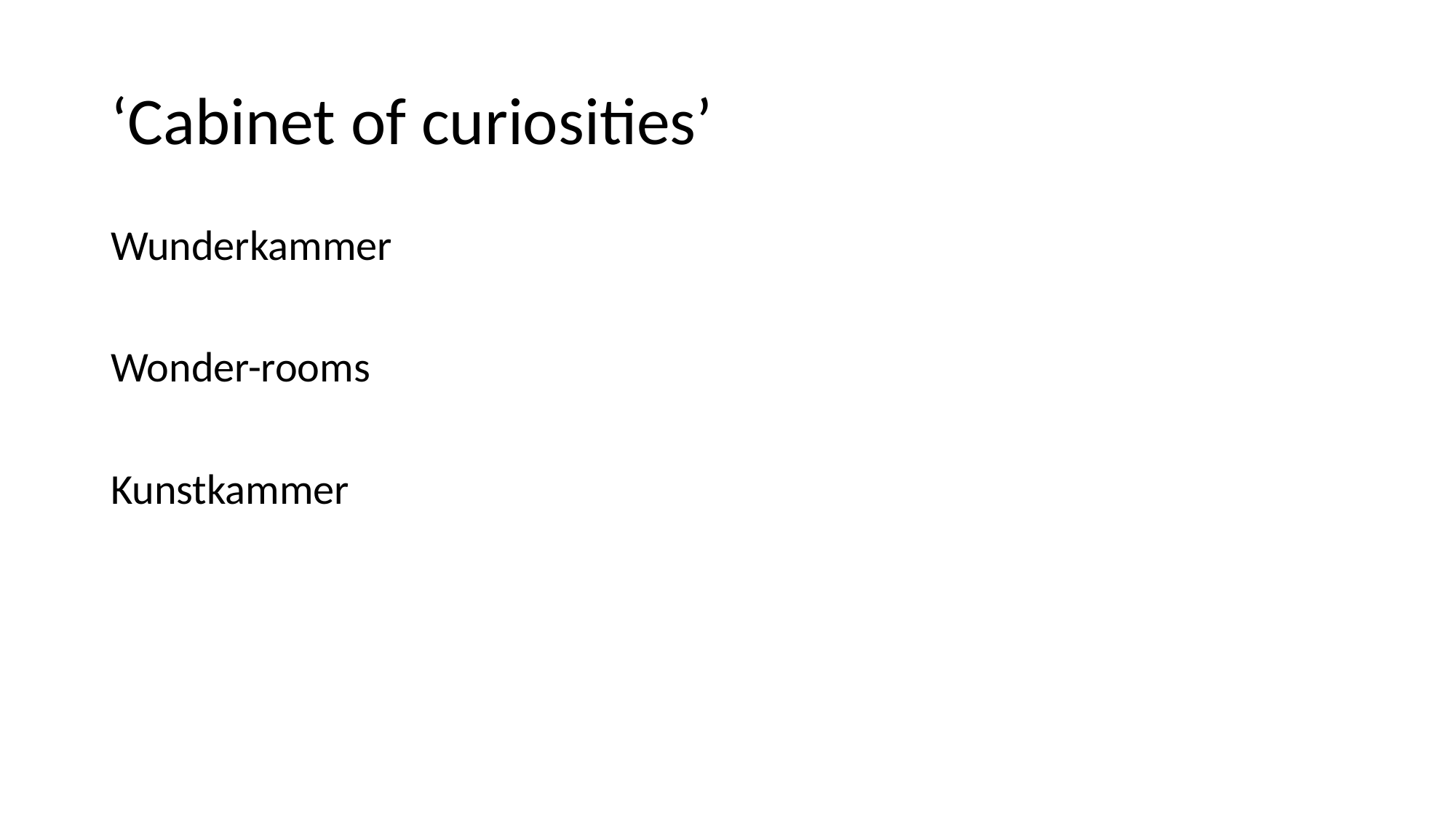

# ‘Cabinet of curiosities’
Wunderkammer

Wonder-rooms

Kunstkammer